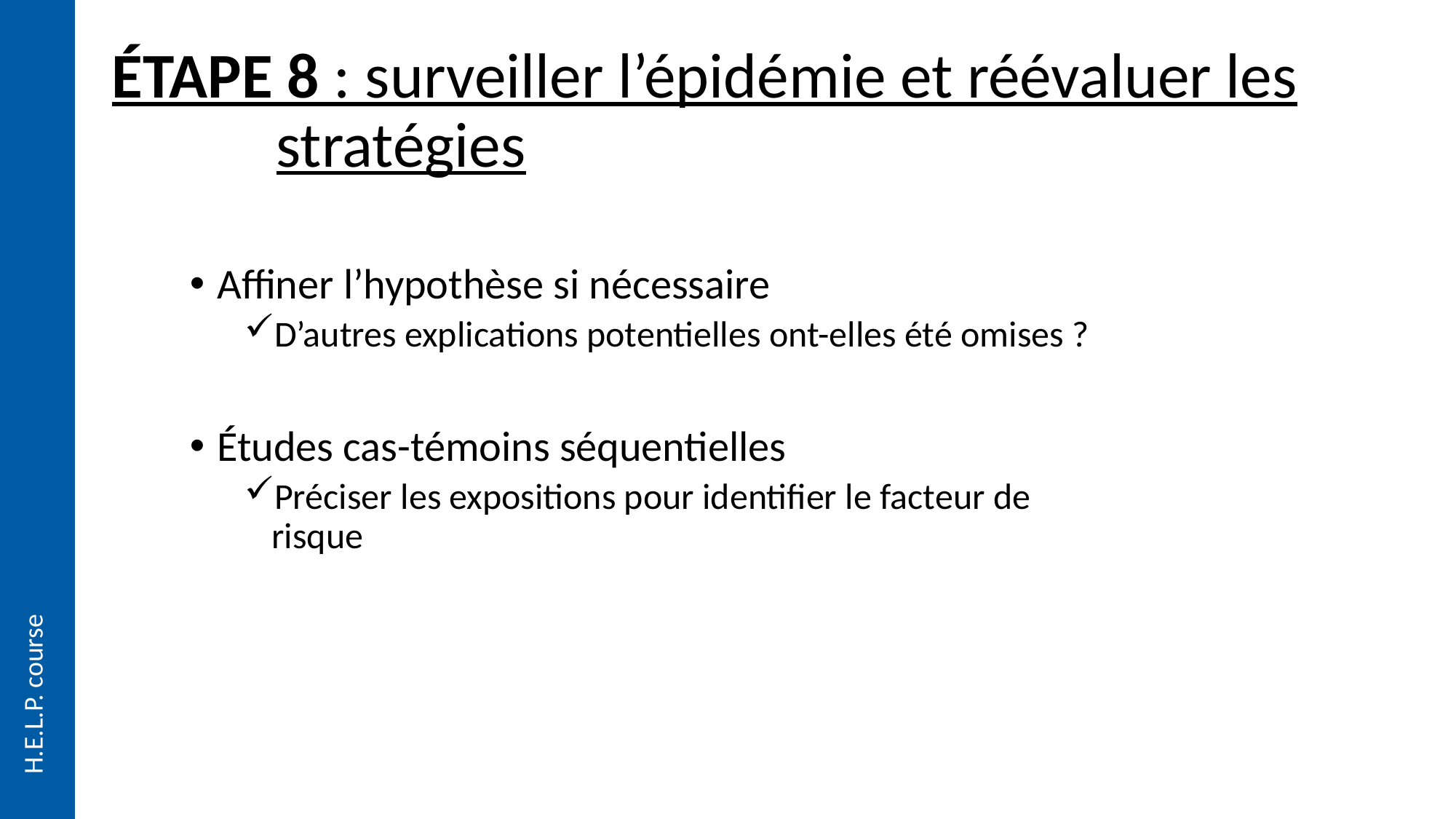

# ÉTAPE 8 : surveiller l’épidémie et réévaluer les stratégies
Affiner l’hypothèse si nécessaire
D’autres explications potentielles ont-elles été omises ?

Études cas-témoins séquentielles
Préciser les expositions pour identifier le facteur de risque